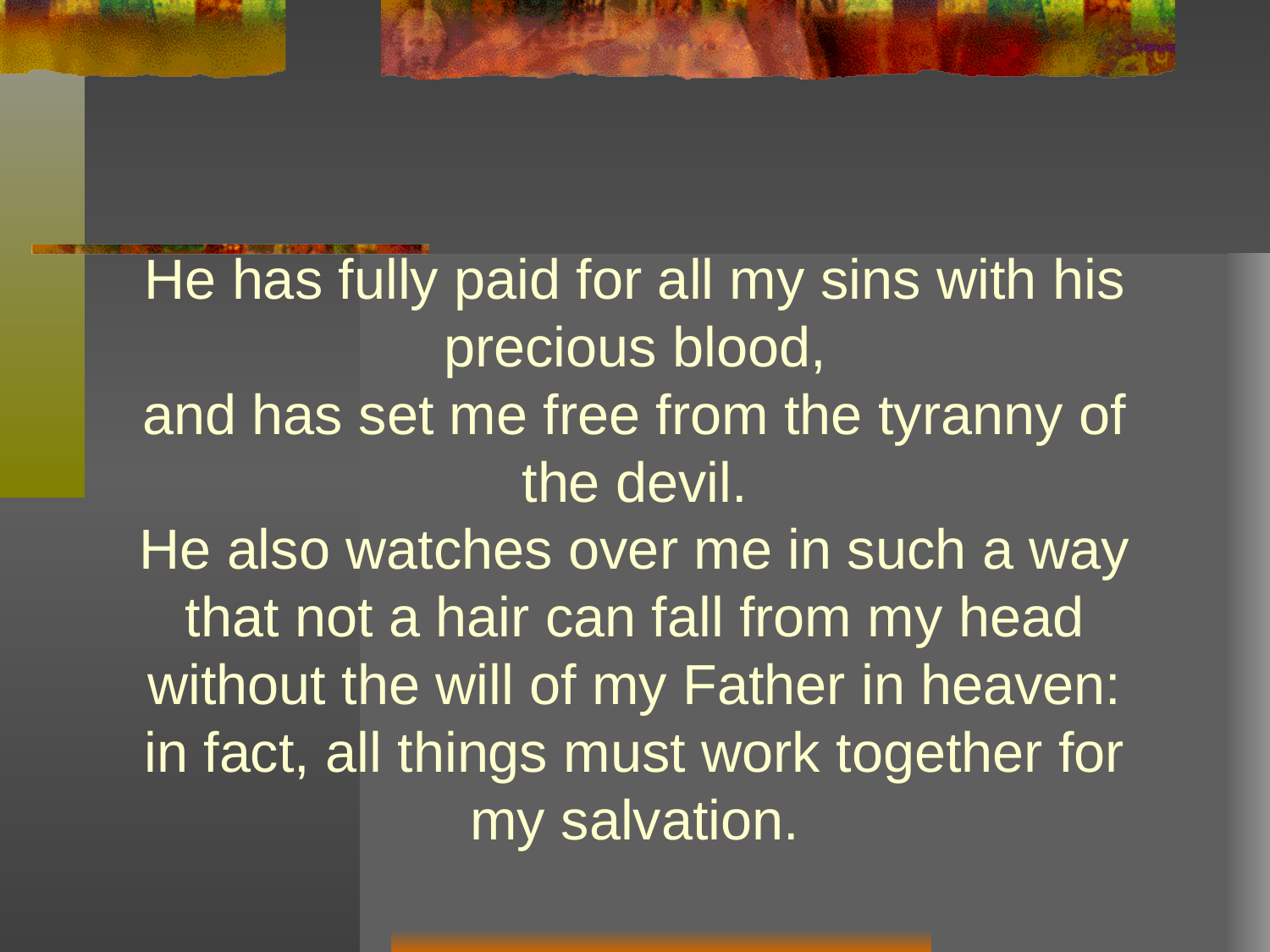

#
He has fully paid for all my sins with his precious blood,
and has set me free from the tyranny of the devil.
He also watches over me in such a way
that not a hair can fall from my head
without the will of my Father in heaven:
in fact, all things must work together for my salvation.